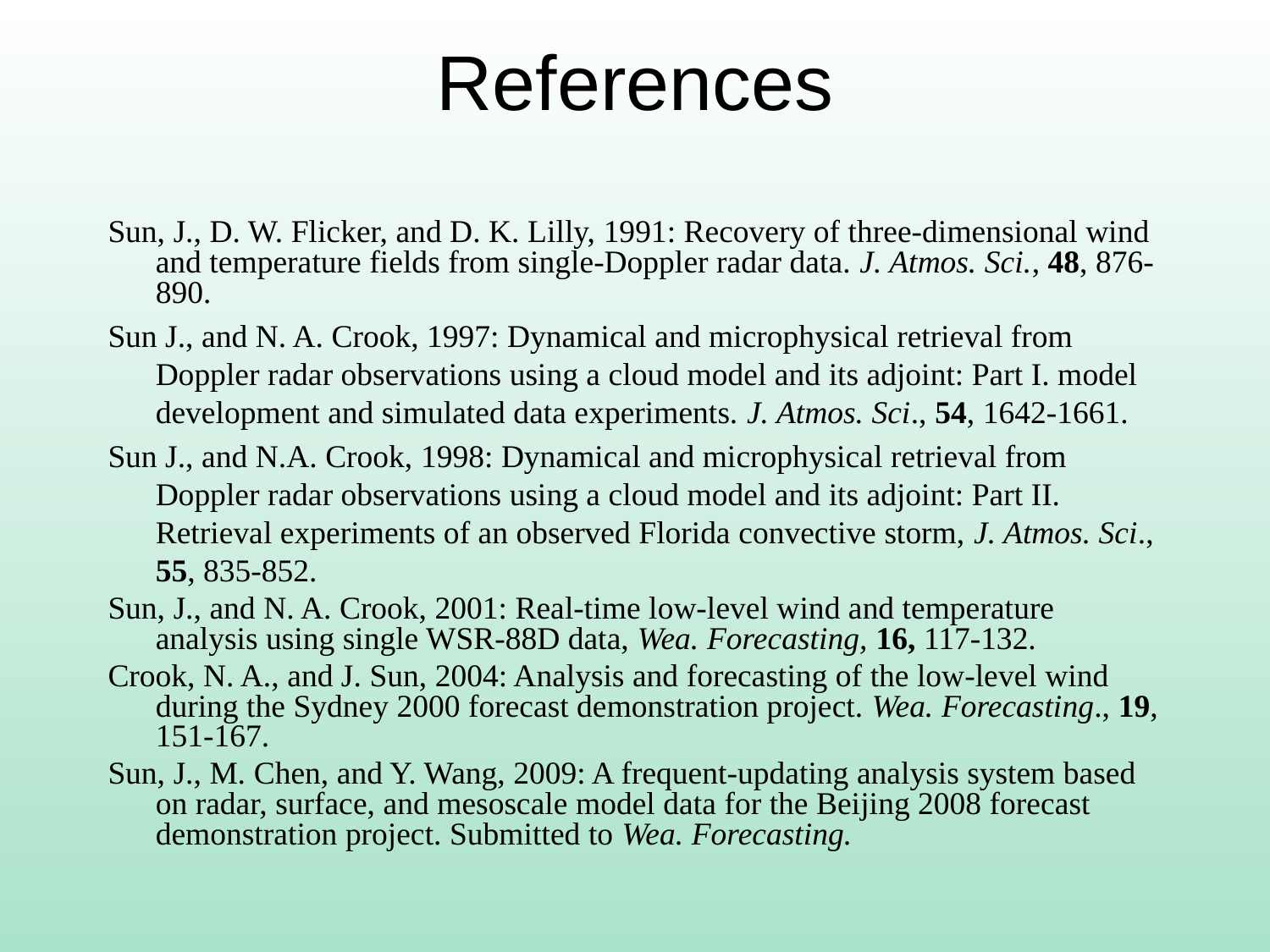

# References
Sun, J., D. W. Flicker, and D. K. Lilly, 1991: Recovery of three-dimensional wind and temperature fields from single-Doppler radar data. J. Atmos. Sci., 48, 876-890.
Sun J., and N. A. Crook, 1997: Dynamical and microphysical retrieval from Doppler radar observations using a cloud model and its adjoint: Part I. model development and simulated data experiments. J. Atmos. Sci., 54, 1642-1661.
Sun J., and N.A. Crook, 1998: Dynamical and microphysical retrieval from Doppler radar observations using a cloud model and its adjoint: Part II. Retrieval experiments of an observed Florida convective storm, J. Atmos. Sci., 55, 835-852.
Sun, J., and N. A. Crook, 2001: Real-time low-level wind and temperature analysis using single WSR-88D data, Wea. Forecasting, 16, 117-132.
Crook, N. A., and J. Sun, 2004: Analysis and forecasting of the low-level wind during the Sydney 2000 forecast demonstration project. Wea. Forecasting., 19, 151-167.
Sun, J., M. Chen, and Y. Wang, 2009: A frequent-updating analysis system based on radar, surface, and mesoscale model data for the Beijing 2008 forecast demonstration project. Submitted to Wea. Forecasting.